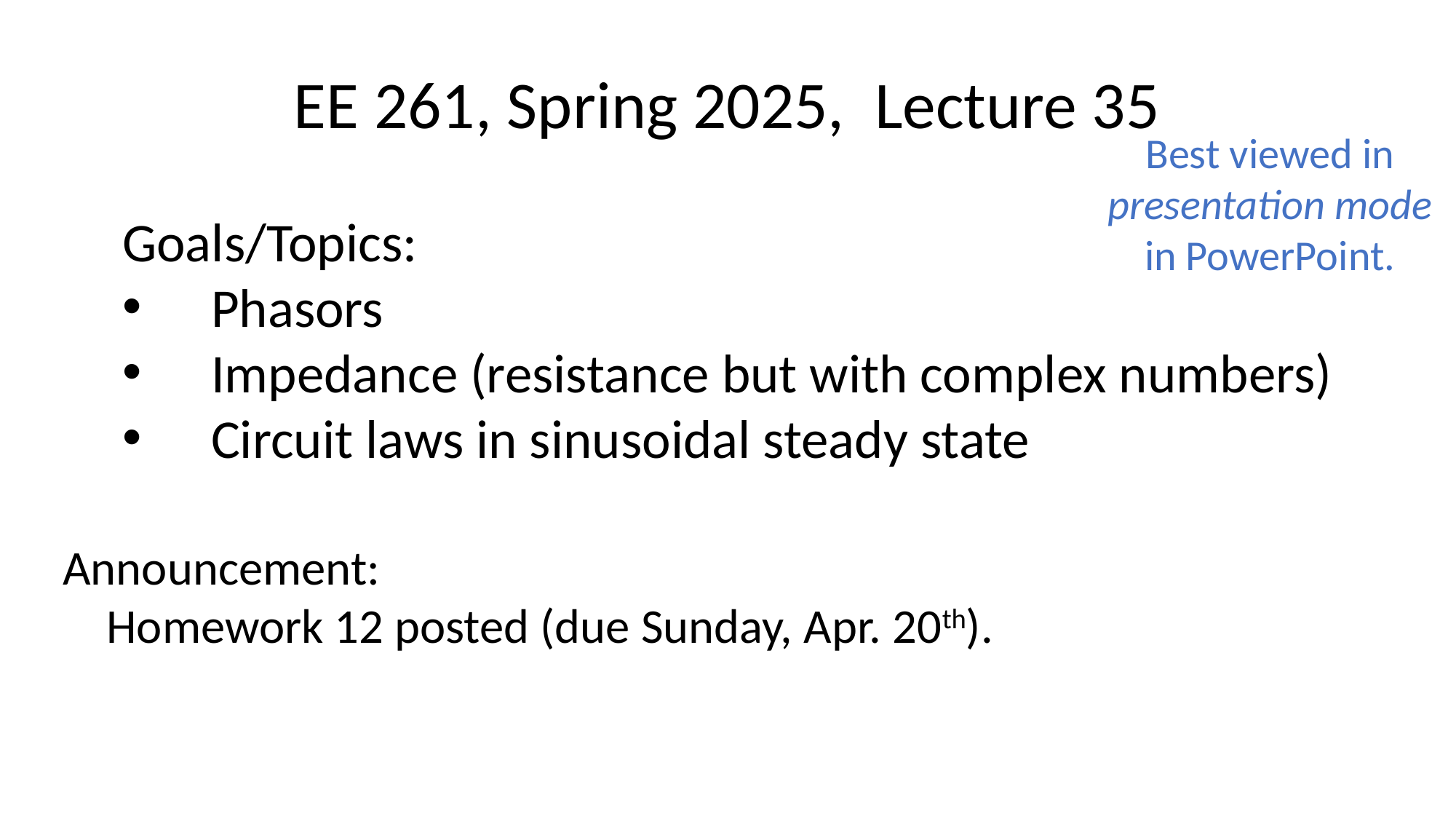

EE 261, Spring 2025,  Lecture 35

Goals/Topics:
Phasors
Impedance (resistance but with complex numbers)
Circuit laws in sinusoidal steady state
Best viewed in
presentation mode
in PowerPoint.
Announcement:
    Homework 12 posted (due Sunday, Apr. 20th).